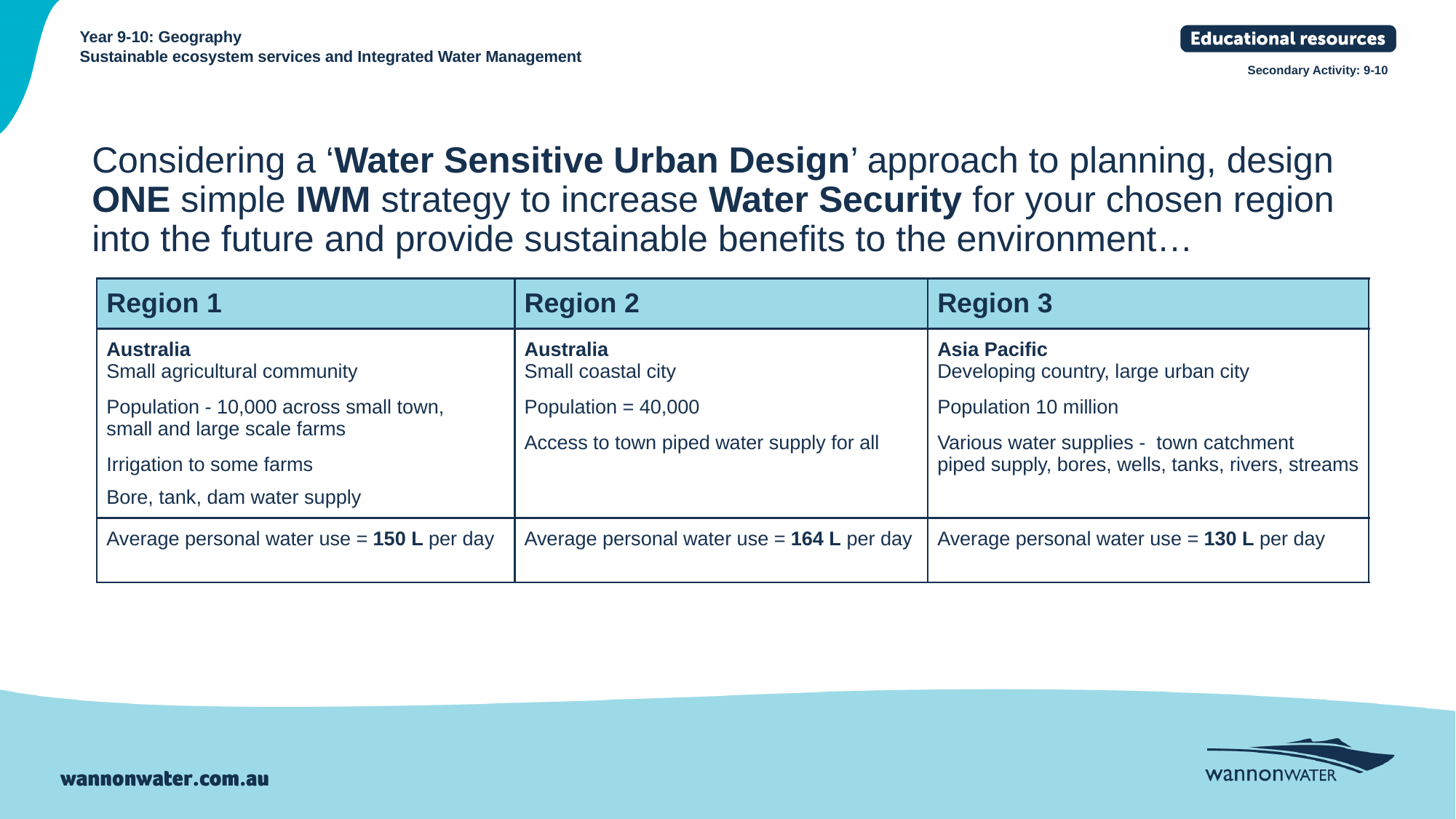

Considering a ‘Water Sensitive Urban Design’ approach to planning, design ONE simple IWM strategy to increase Water Security for your chosen region into the future and provide sustainable benefits to the environment…
| Region 1 | Region 2 | Region 3 |
| --- | --- | --- |
| Australia Small agricultural community Population - 10,000 across small town, small and large scale farms Irrigation to some farms Bore, tank, dam water supply | Australia Small coastal city Population = 40,000 Access to town piped water supply for all | Asia Pacific Developing country, large urban city Population 10 million Various water supplies - town catchment piped supply, bores, wells, tanks, rivers, streams |
| Average personal water use = 150 L per day | Average personal water use = 164 L per day | Average personal water use = 130 L per day |